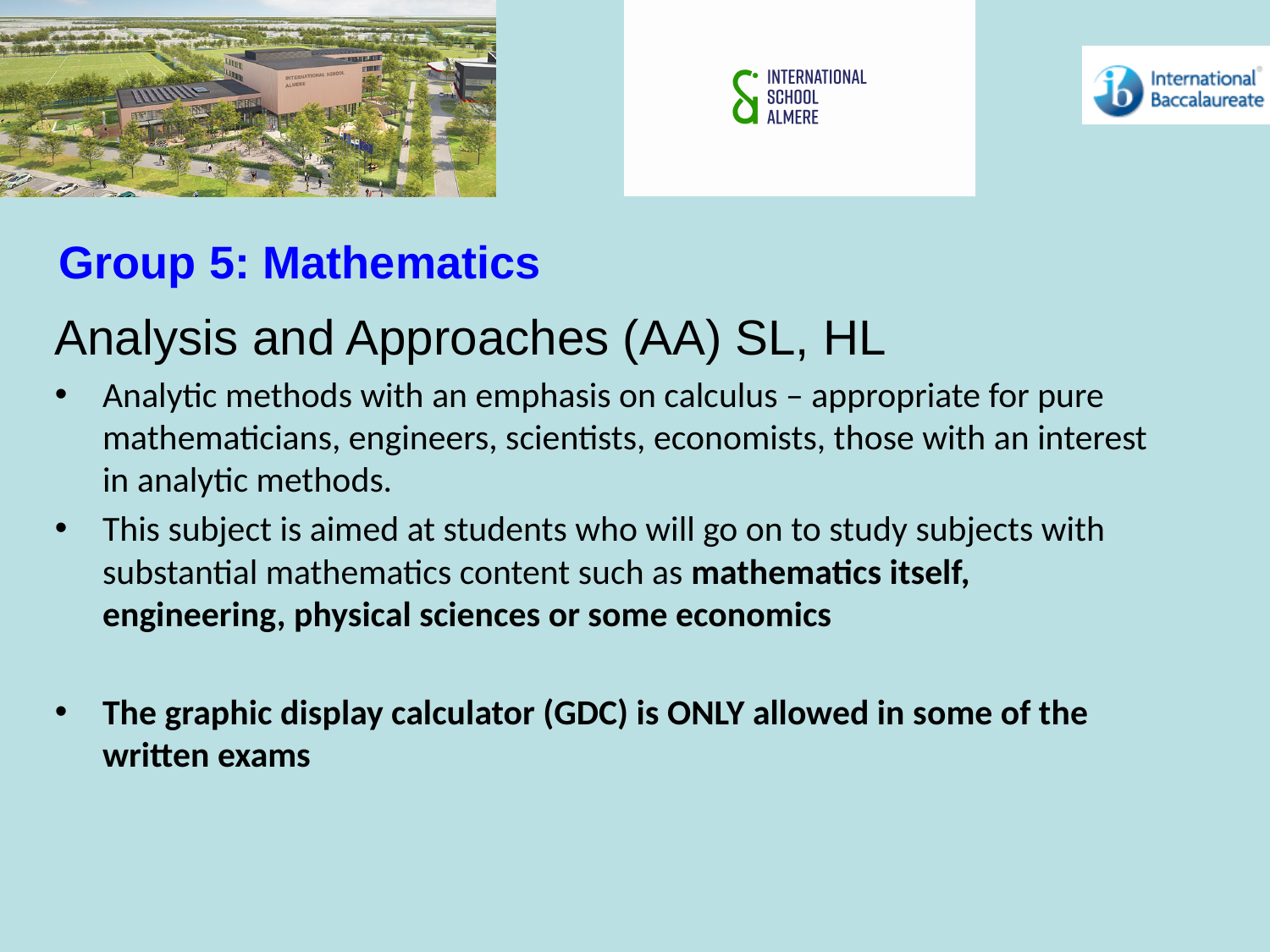

Analysis and Approaches (AA) SL, HL
Analytic methods with an emphasis on calculus – appropriate for pure mathematicians, engineers, scientists, economists, those with an interest in analytic methods.
This subject is aimed at students who will go on to study subjects with substantial mathematics content such as mathematics itself, engineering, physical sciences or some economics

The graphic display calculator (GDC) is ONLY allowed in some of the  written exams

Group 5: Mathematics